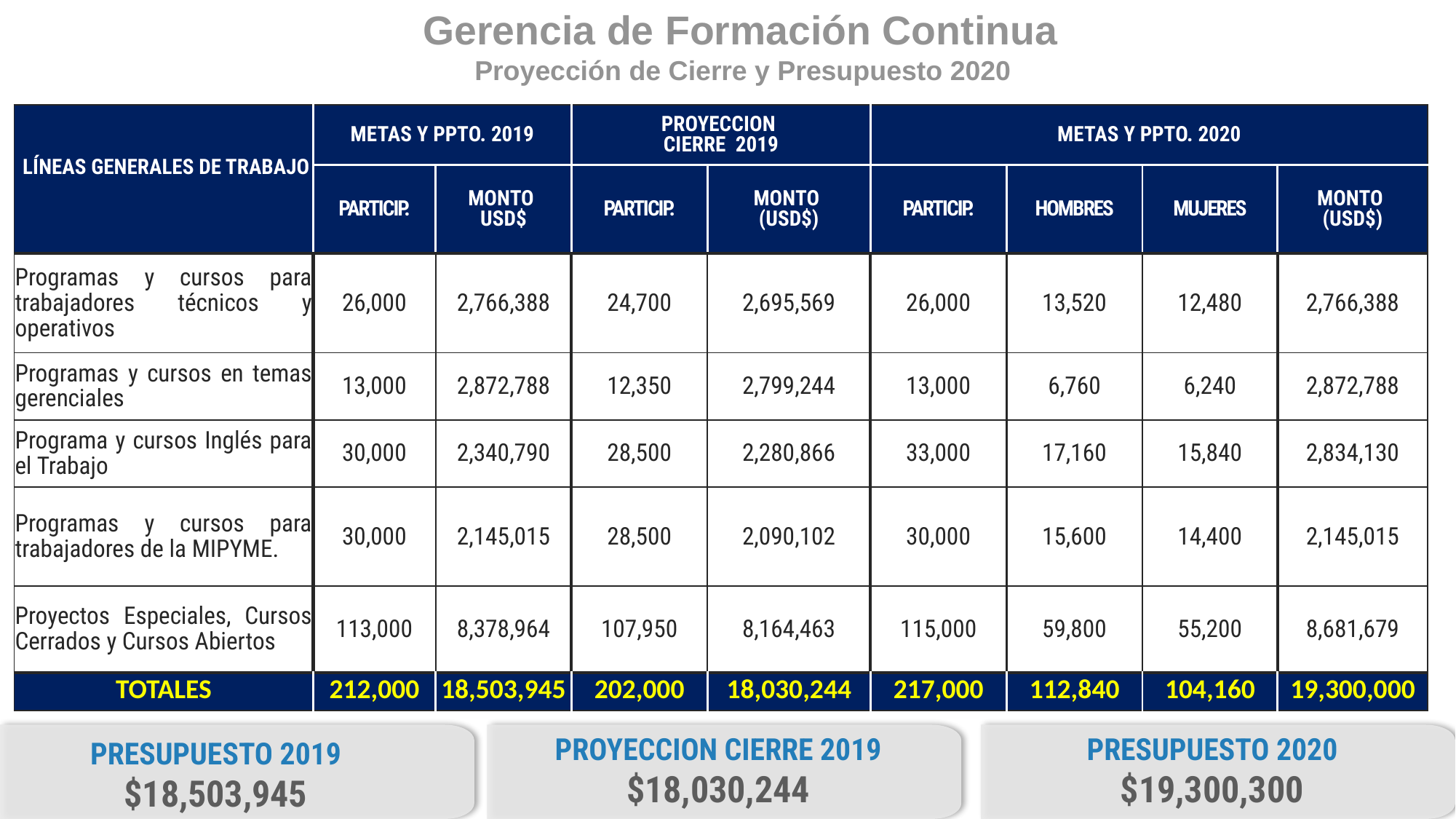

Gerencia de Formación Continua
Proyección de Cierre y Presupuesto 2020
| LÍNEAS GENERALES DE TRABAJO | METAS Y PPTO. 2019 |  | PROYECCION CIERRE 2019 |  | METAS Y PPTO. 2020 |  |  |  |
| --- | --- | --- | --- | --- | --- | --- | --- | --- |
|  | PARTICIP. | MONTO USD$ | PARTICIP. | MONTO (USD$) | PARTICIP. | HOMBRES | MUJERES | MONTO (USD$) |
| Programas y cursos para trabajadores técnicos y operativos | 26,000 | 2,766,388 | 24,700 | 2,695,569 | 26,000 | 13,520 | 12,480 | 2,766,388 |
| Programas y cursos en temas gerenciales | 13,000 | 2,872,788 | 12,350 | 2,799,244 | 13,000 | 6,760 | 6,240 | 2,872,788 |
| Programa y cursos Inglés para el Trabajo | 30,000 | 2,340,790 | 28,500 | 2,280,866 | 33,000 | 17,160 | 15,840 | 2,834,130 |
| Programas y cursos para trabajadores de la MIPYME. | 30,000 | 2,145,015 | 28,500 | 2,090,102 | 30,000 | 15,600 | 14,400 | 2,145,015 |
| Proyectos Especiales, Cursos Cerrados y Cursos Abiertos | 113,000 | 8,378,964 | 107,950 | 8,164,463 | 115,000 | 59,800 | 55,200 | 8,681,679 |
| TOTALES | 212,000 | 18,503,945 | 202,000 | 18,030,244 | 217,000 | 112,840 | 104,160 | 19,300,000 |

PROYECCION CIERRE 2019
$18,030,244
PRESUPUESTO 2020
$19,300,300
PRESUPUESTO 2019
$18,503,945